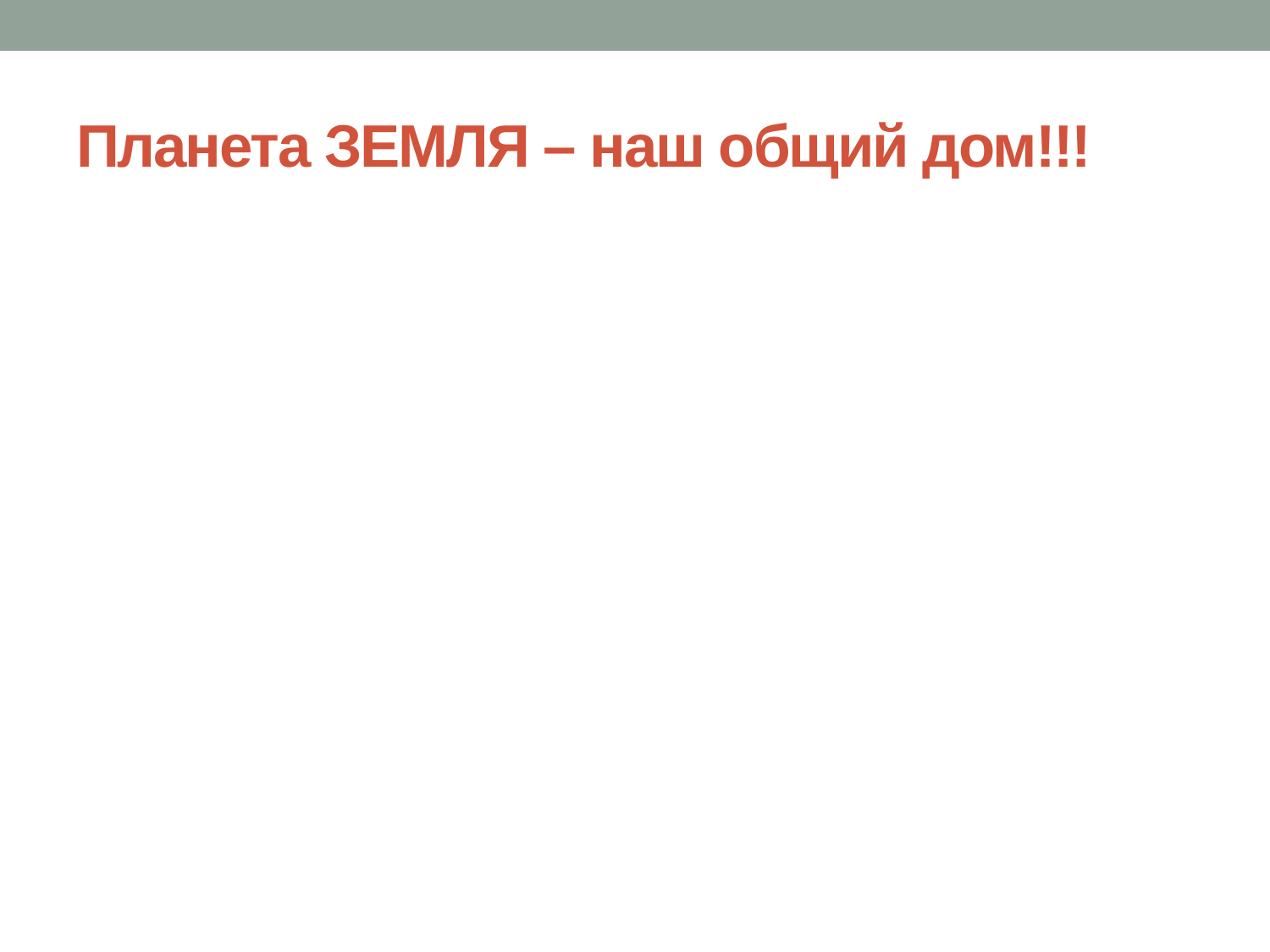

# Планета ЗЕМЛЯ – наш общий дом!!!